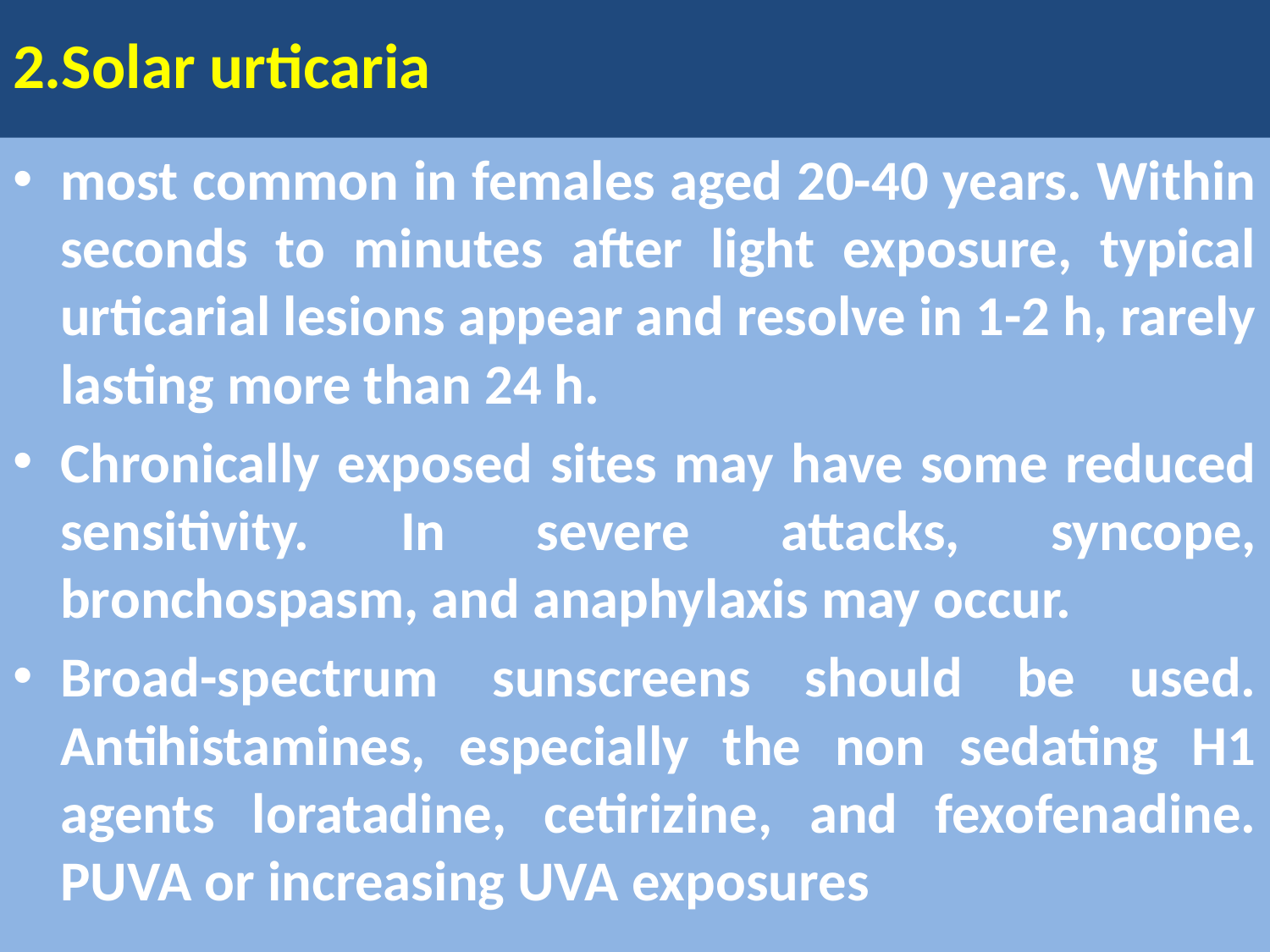

# 2.Solar urticaria
most common in females aged 20-40 years. Within seconds to minutes after light exposure, typical urticarial lesions appear and resolve in 1-2 h, rarely lasting more than 24 h.
Chronically exposed sites may have some reduced sensitivity. In severe attacks, syncope, bronchospasm, and anaphylaxis may occur.
Broad-spectrum sunscreens should be used. Antihistamines, especially the non sedating H1 agents loratadine, cetirizine, and fexofenadine. PUVA or increasing UVA exposures